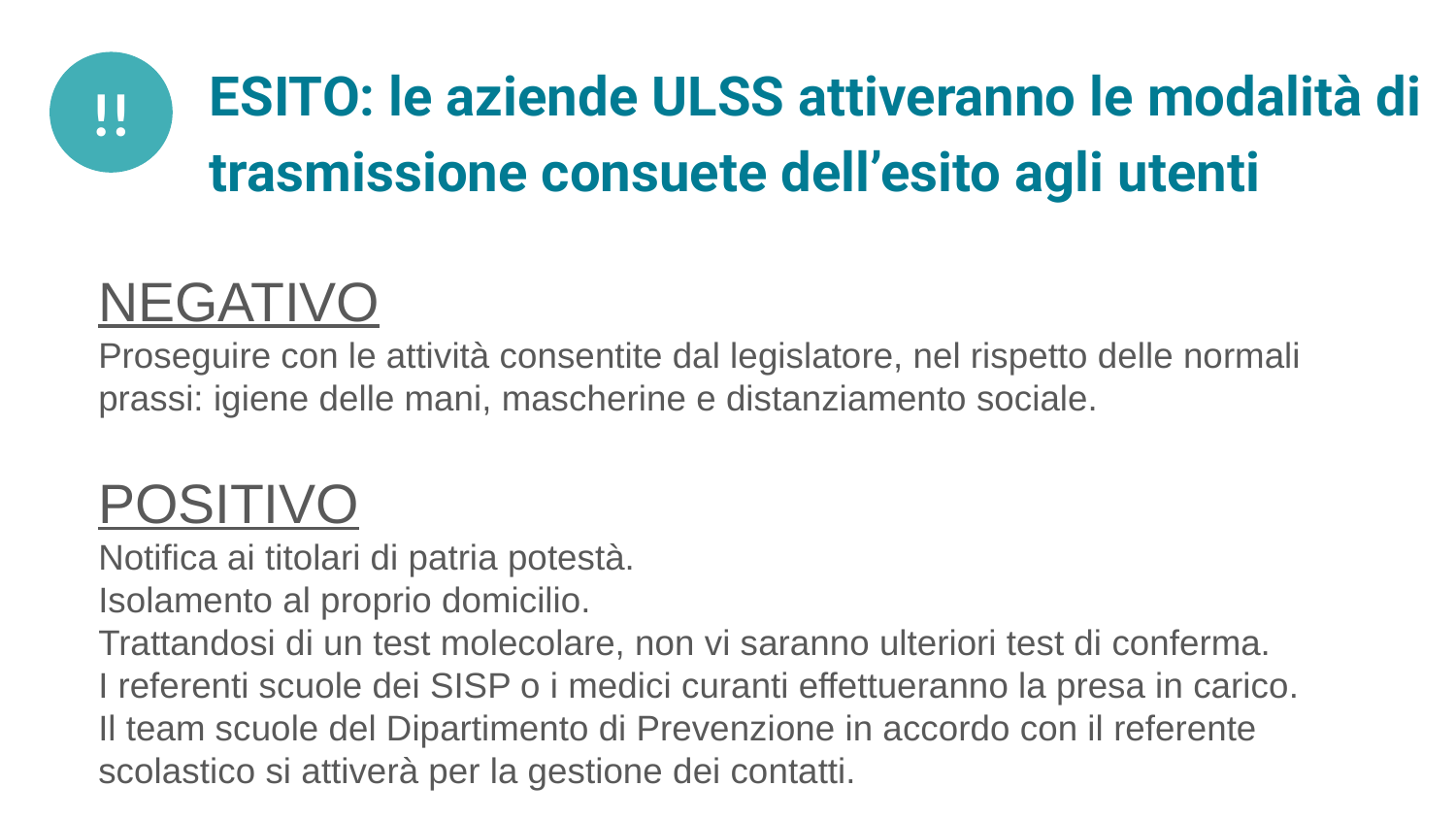

!!
ESITO: le aziende ULSS attiveranno le modalità di trasmissione consuete dell’esito agli utenti
NEGATIVO
Proseguire con le attività consentite dal legislatore, nel rispetto delle normali prassi: igiene delle mani, mascherine e distanziamento sociale.

POSITIVO
Notifica ai titolari di patria potestà.
Isolamento al proprio domicilio.
Trattandosi di un test molecolare, non vi saranno ulteriori test di conferma.
I referenti scuole dei SISP o i medici curanti effettueranno la presa in carico.
Il team scuole del Dipartimento di Prevenzione in accordo con il referente scolastico si attiverà per la gestione dei contatti.